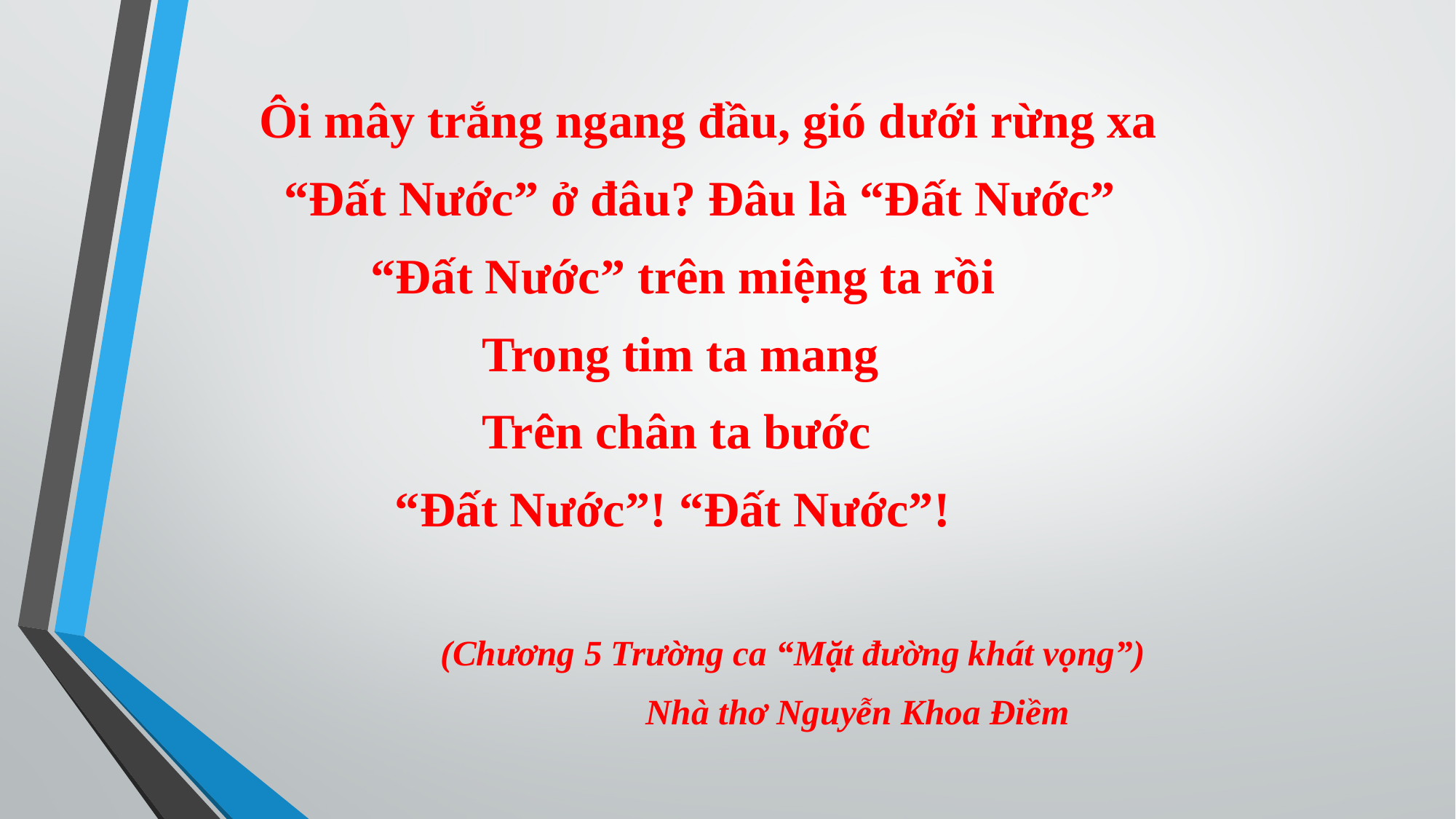

Ôi mây trắng ngang đầu, gió dưới rừng xa
              “Đất Nước” ở đâu? Đâu là “Đất Nước”
                     “Đất Nước” trên miệng ta rồi
                              Trong tim ta mang
                              Trên chân ta bước
                       “Đất Nước”! “Đất Nước”!

                                     (Chương 5 Trường ca “Mặt đường khát vọng”)
                                                            Nhà thơ Nguyễn Khoa Điềm